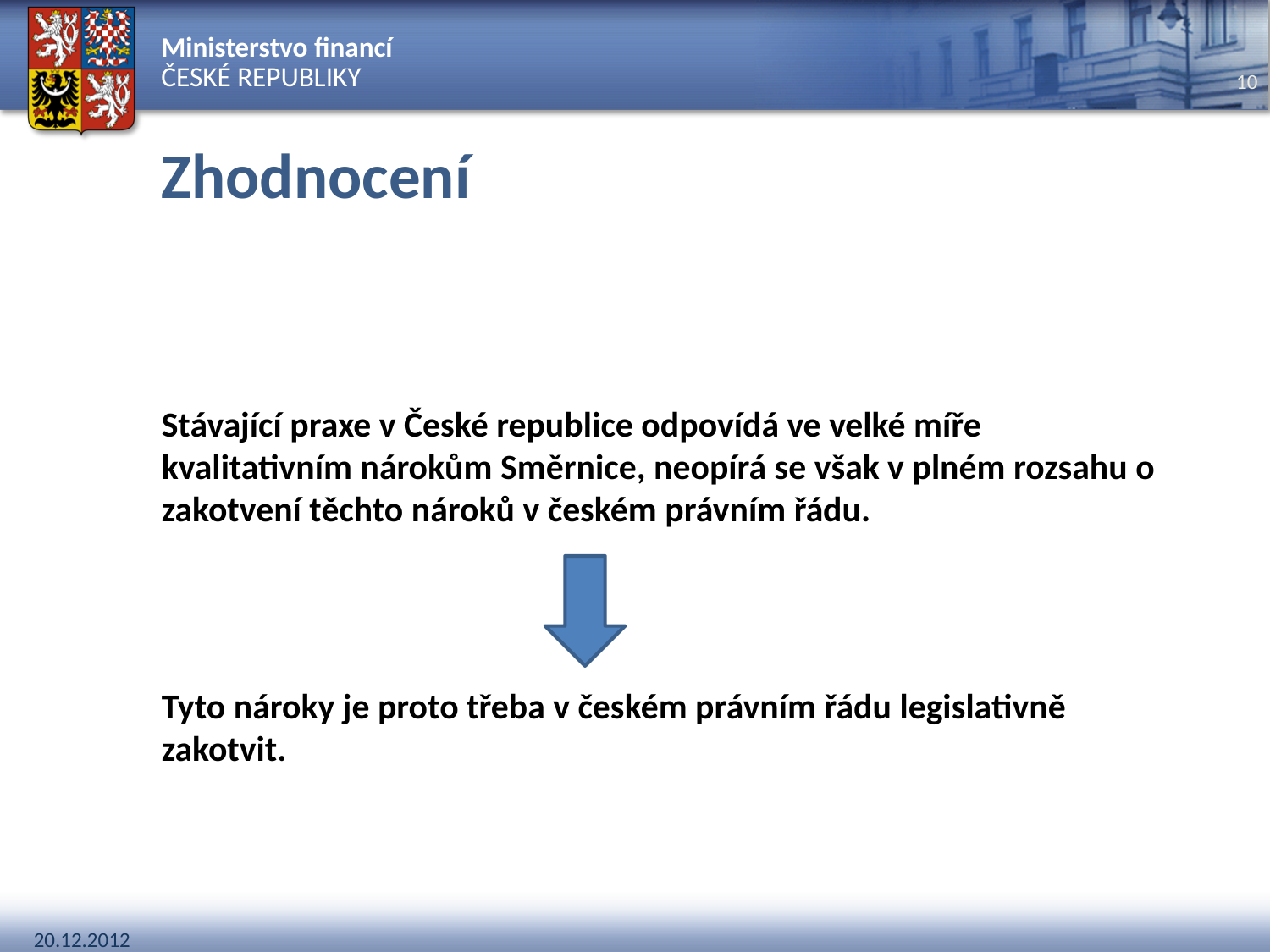

# Zhodnocení
Stávající praxe v České republice odpovídá ve velké míře kvalitativním nárokům Směrnice, neopírá se však v plném rozsahu o zakotvení těchto nároků v českém právním řádu.

Tyto nároky je proto třeba v českém právním řádu legislativně zakotvit.